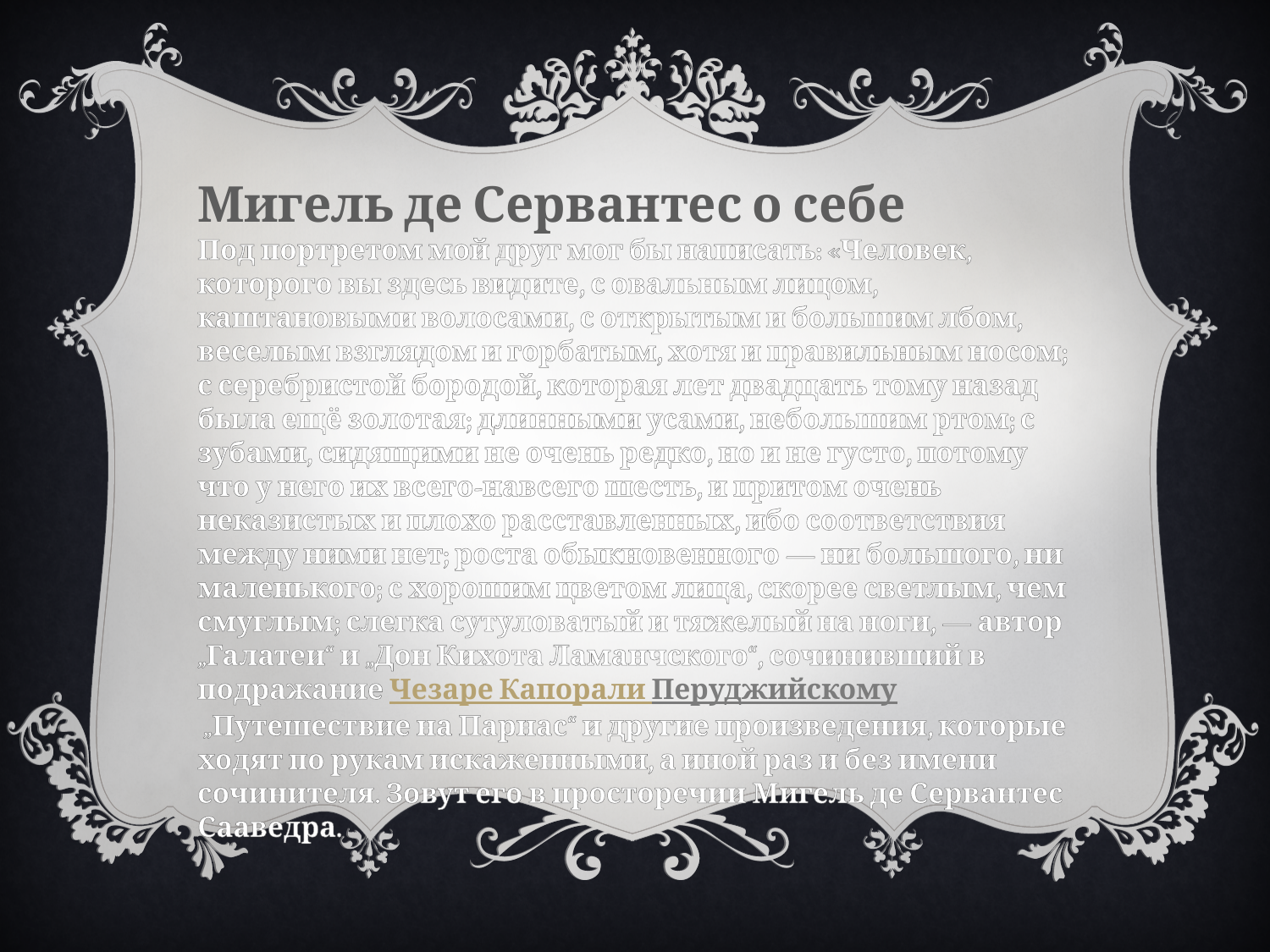

Мигель де Сервантес о себе
Под портретом мой друг мог бы написать: «Человек, которого вы здесь видите, с овальным лицом, каштановыми волосами, с открытым и большим лбом, веселым взглядом и горбатым, хотя и правильным носом; с серебристой бородой, которая лет двадцать тому назад была ещё золотая; длинными усами, небольшим ртом; с зубами, сидящими не очень редко, но и не густо, потому что у него их всего-навсего шесть, и притом очень неказистых и плохо расставленных, ибо соответствия между ними нет; роста обыкновенного — ни большого, ни маленького; с хорошим цветом лица, скорее светлым, чем смуглым; слегка сутуловатый и тяжелый на ноги, — автор „Галатеи“ и „Дон Кихота Ламанчского“, сочинивший в подражание Чезаре Капорали Перуджийскому „Путешествие на Парнас“ и другие произведения, которые ходят по рукам искаженными, а иной раз и без имени сочинителя. Зовут его в просторечии Мигель де Сервантес Сааведра.